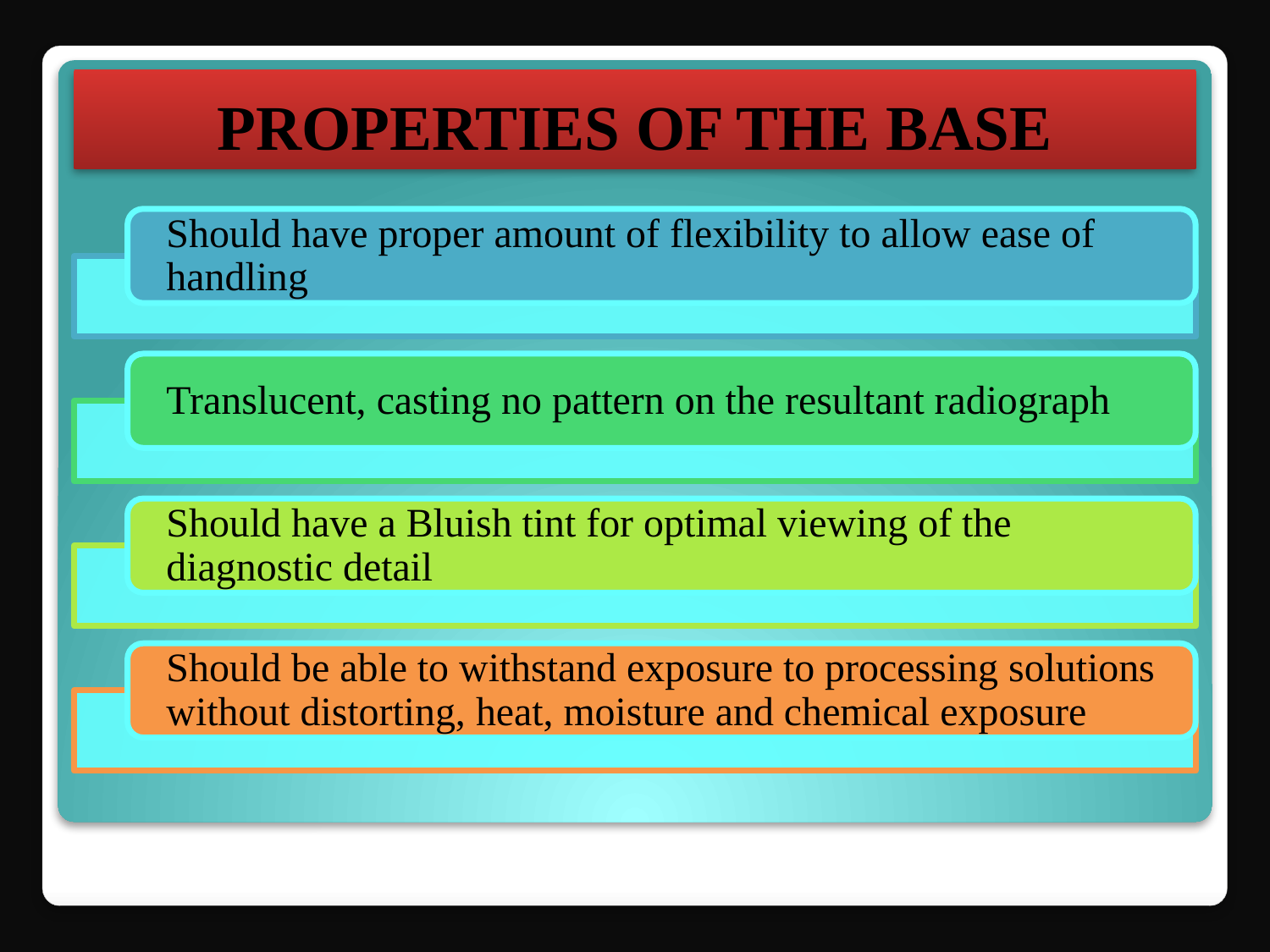

PROPERTIES OF THE BASE
Should have proper amount of flexibility to allow ease of handling
Translucent, casting no pattern on the resultant radiograph
Should have a Bluish tint for optimal viewing of the diagnostic detail
Should be able to withstand exposure to processing solutions without distorting, heat, moisture and chemical exposure